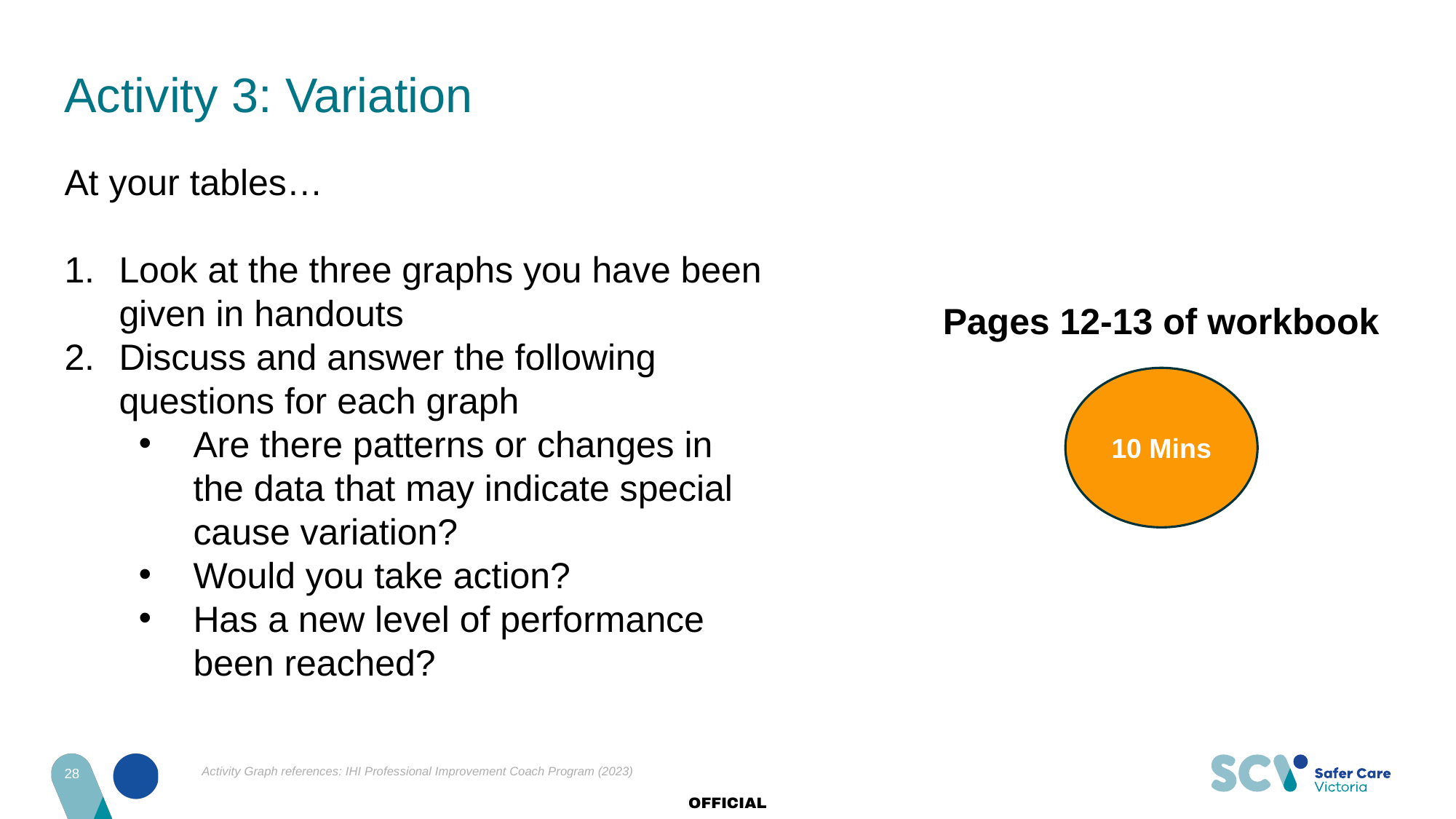

# Activity 3: Variation
At your tables…

Look at the three graphs you have been given in handouts
Discuss and answer the following questions for each graph
Are there patterns or changes in the data that may indicate special cause variation?
Would you take action?
Has a new level of performance been reached?
Pages 12-13 of workbook
10 Mins
28
Activity Graph references: IHI Professional Improvement Coach Program (2023)